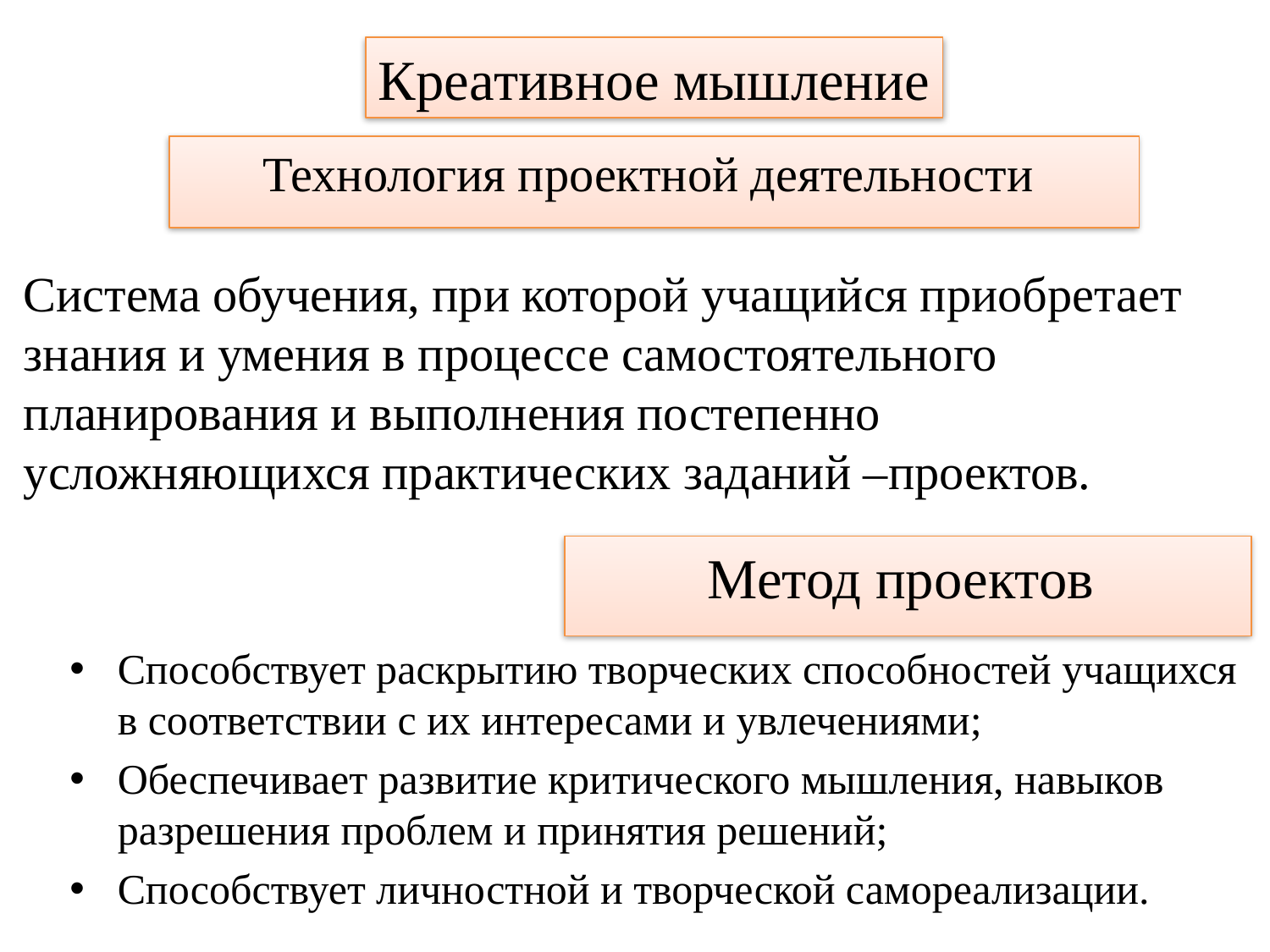

Креативное мышление
Технология проектной деятельности
Система обучения, при которой учащийся приобретает знания и умения в процессе самостоятельного планирования и выполнения постепенно усложняющихся практических заданий –проектов.
Метод проектов
Способствует раскрытию творческих способностей учащихся в соответствии с их интересами и увлечениями;
Обеспечивает развитие критического мышления, навыков разрешения проблем и принятия решений;
Способствует личностной и творческой самореализации.